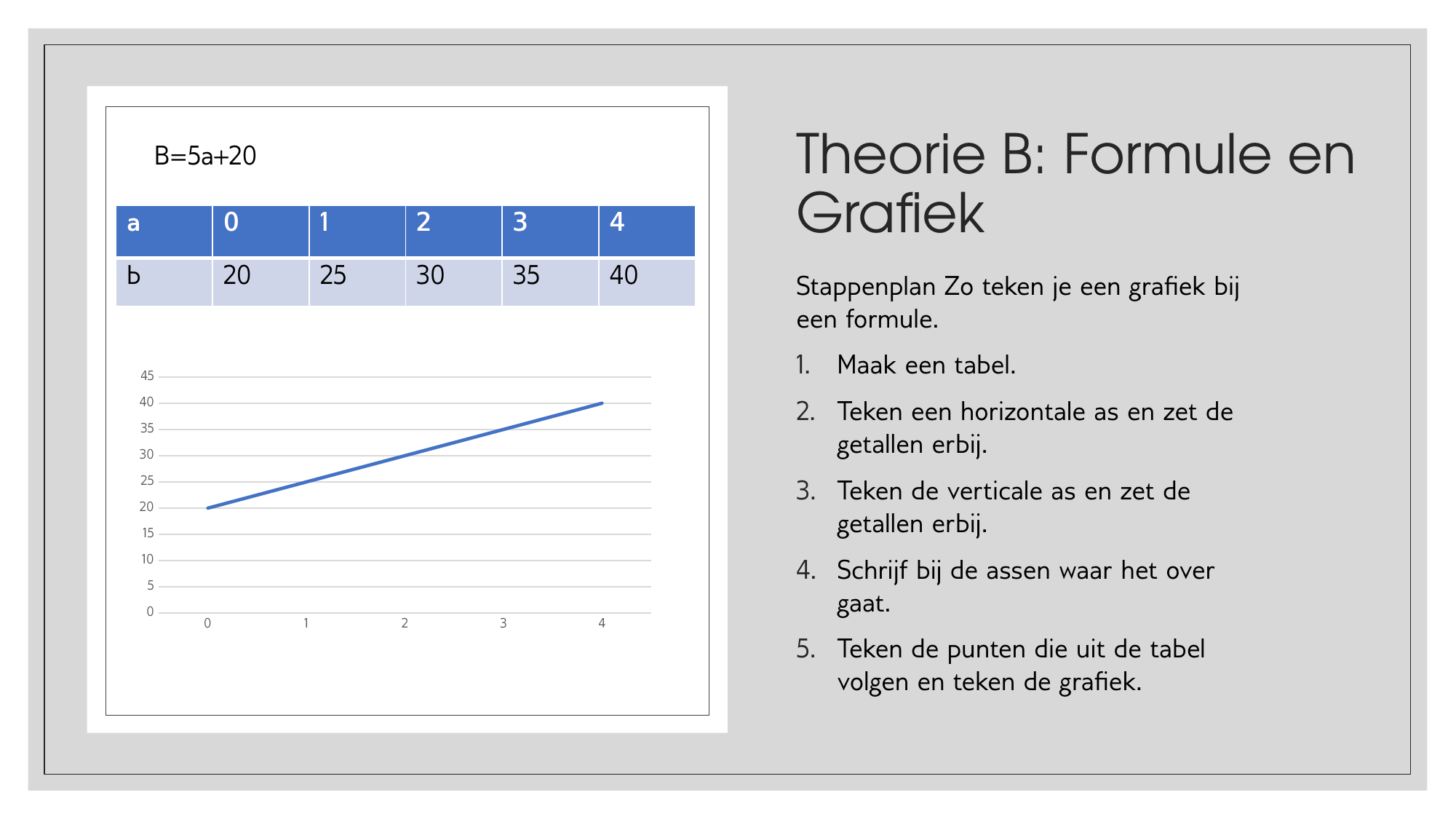

# Theorie B: Formule en Grafiek

B=5a+20
| a | 0 | 1 | 2 | 3 | 4 |
| --- | --- | --- | --- | --- | --- |
| b | 20 | 25 | 30 | 35 | 40 |
Stappenplan Zo teken je een grafiek bij een formule.
Maak een tabel.
Teken een horizontale as en zet de getallen erbij.
Teken de verticale as en zet de getallen erbij.
Schrijf bij de assen waar het over gaat.
Teken de punten die uit de tabel volgen en teken de grafiek.

### Chart

| Category | b |
|---|---|
| 0 | 20.0 |
| 1 | 25.0 |
| 2 | 30.0 |
| 3 | 35.0 |
| 4 | 40.0 |